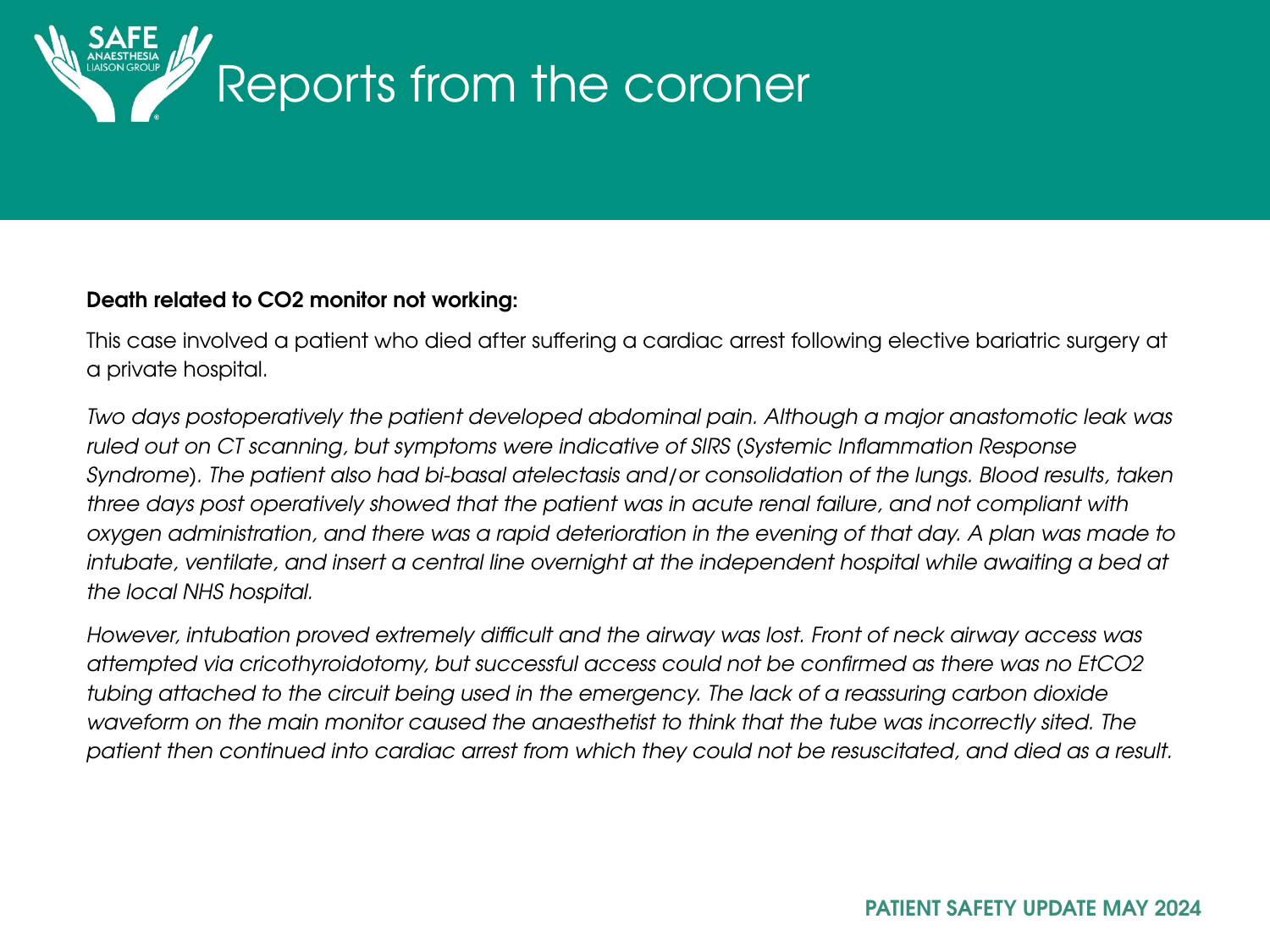

Reports from the coroner
Death related to CO2 monitor not working:
This case involved a patient who died after suffering a cardiac arrest following elective bariatric surgery at a private hospital.
Two days postoperatively the patient developed abdominal pain. Although a major anastomotic leak was ruled out on CT scanning, but symptoms were indicative of SIRS (Systemic Inflammation Response Syndrome). The patient also had bi-basal atelectasis and/or consolidation of the lungs. Blood results, taken three days post operatively showed that the patient was in acute renal failure, and not compliant with oxygen administration, and there was a rapid deterioration in the evening of that day. A plan was made to intubate, ventilate, and insert a central line overnight at the independent hospital while awaiting a bed at the local NHS hospital.
However, intubation proved extremely difficult and the airway was lost. Front of neck airway access was attempted via cricothyroidotomy, but successful access could not be confirmed as there was no EtCO2 tubing attached to the circuit being used in the emergency. The lack of a reassuring carbon dioxide waveform on the main monitor caused the anaesthetist to think that the tube was incorrectly sited. The patient then continued into cardiac arrest from which they could not be resuscitated, and died as a result.

PATIENT SAFETY UPDATE MAY 2024